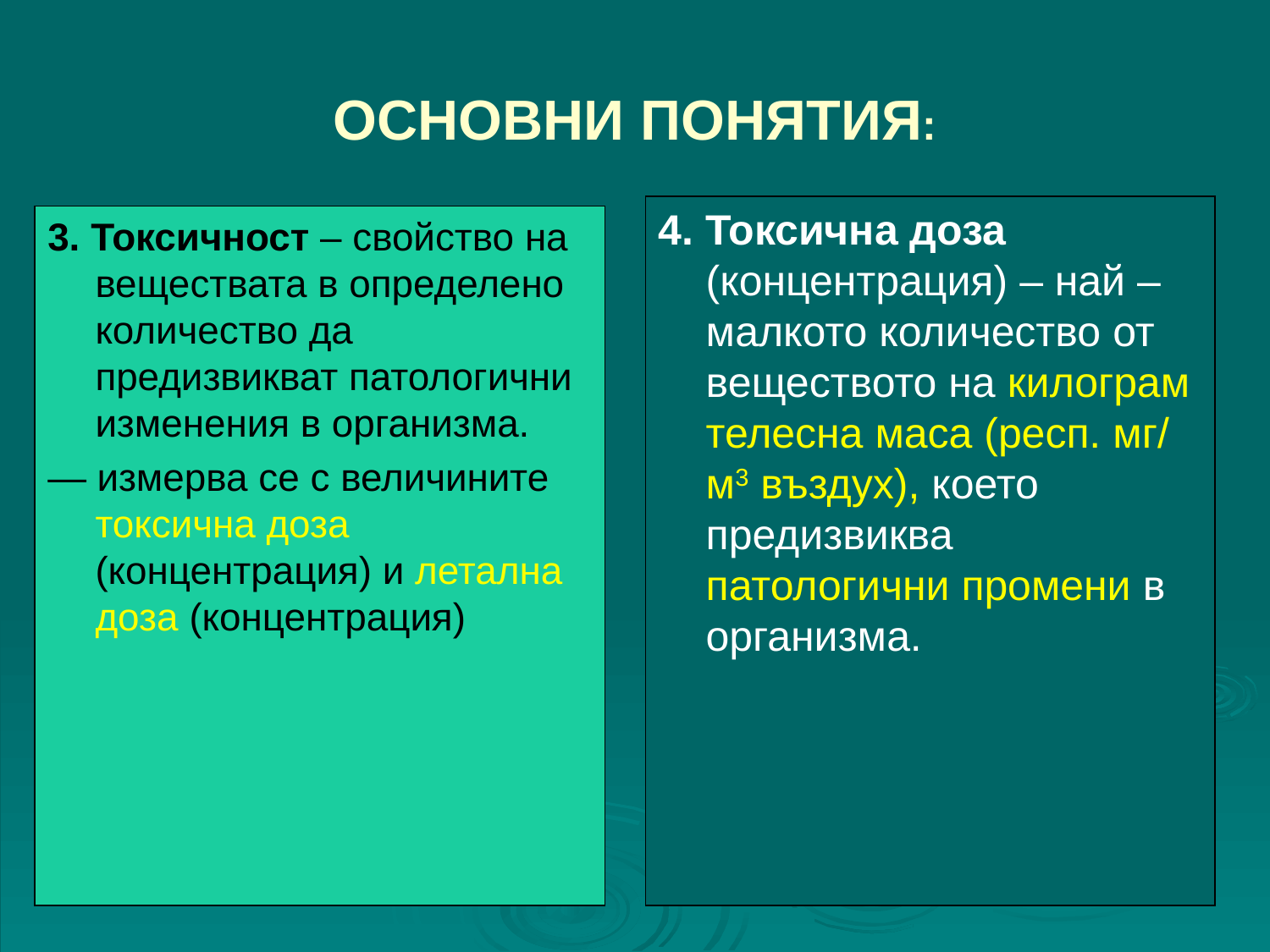

# ОСНОВНИ ПОНЯТИЯ:
4. Токсична доза (концентрация) – най – малкото количество от веществото на килограм телесна маса (респ. мг/ м3 въздух), което предизвиква патологични промени в организма.
3. Токсичност – свойство на веществата в определено количество да предизвикват патологични изменения в организма.
― измерва се с величините токсична доза (концентрация) и летална доза (концентрация)